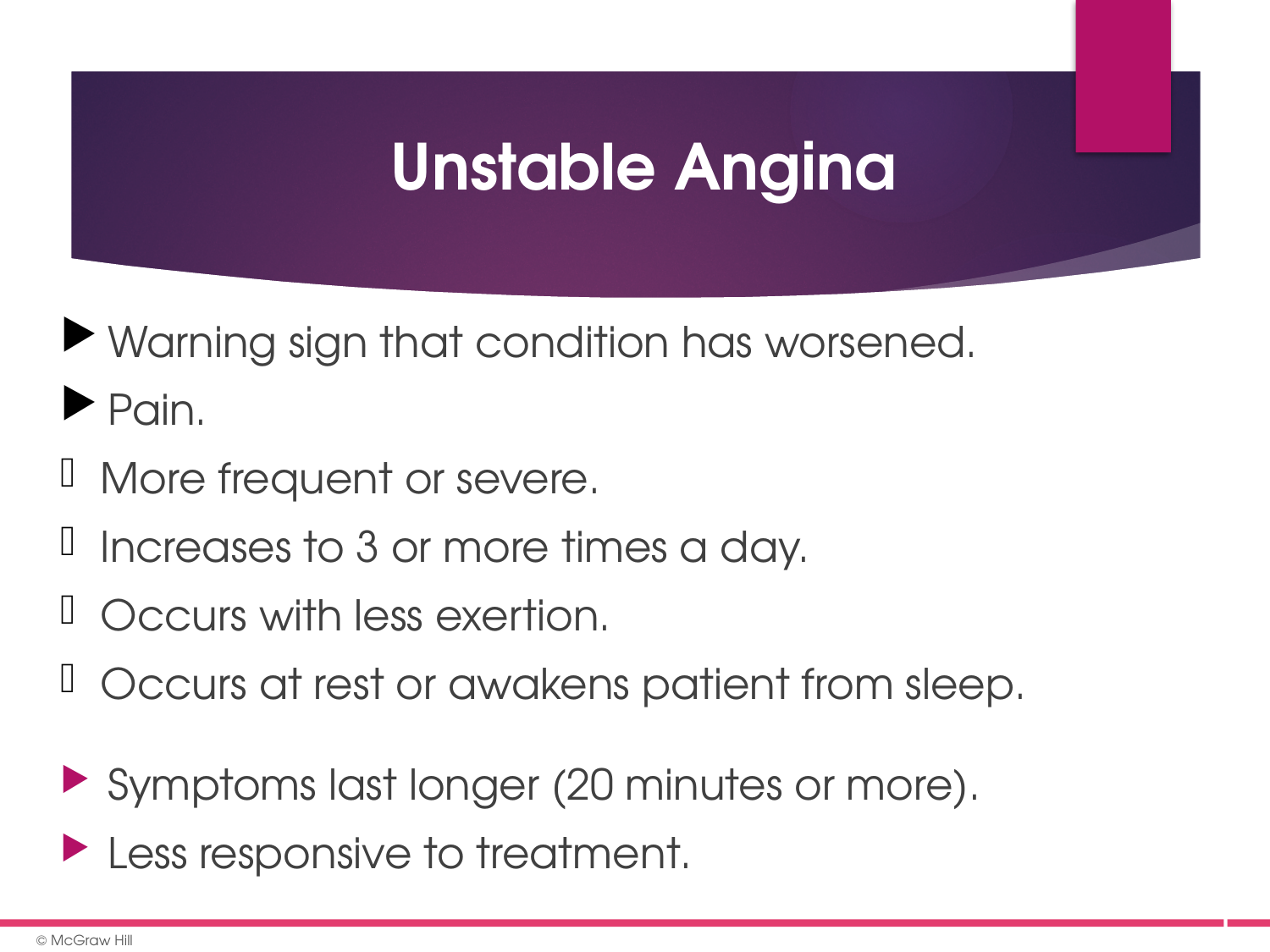

# Unstable Angina
Warning sign that condition has worsened.
Pain.
More frequent or severe.
Increases to 3 or more times a day.
Occurs with less exertion.
Occurs at rest or awakens patient from sleep.
Symptoms last longer (20 minutes or more).
Less responsive to treatment.
10